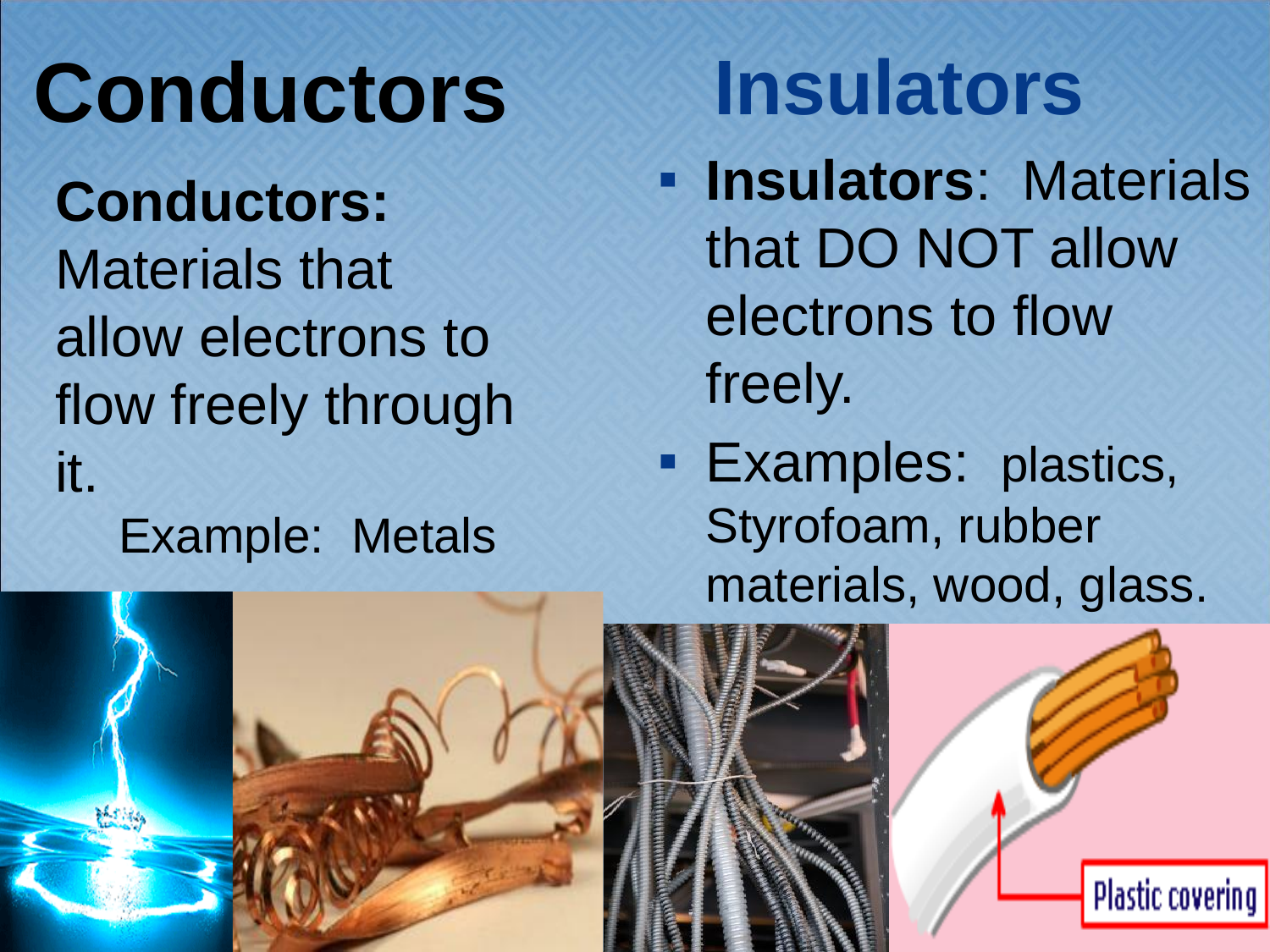

# Insulators
Conductors
Insulators:  Materials that DO NOT allow  electrons to flow freely.
Examples:  plastics, Styrofoam, rubber materials, wood, glass.
Conductors:  Materials that allow electrons to flow freely through it.
Example:  Metals